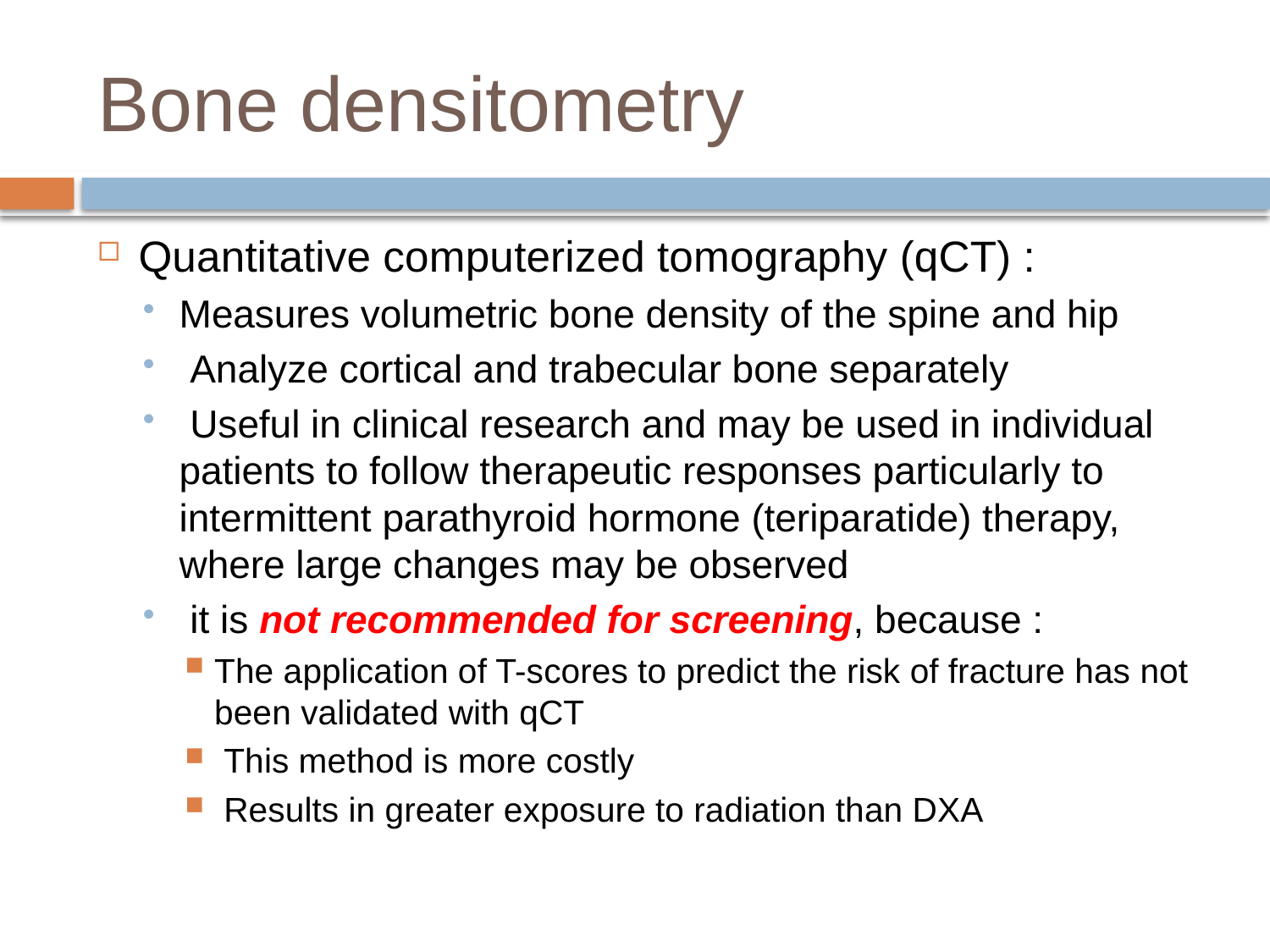

# Bone densitometry
Quantitative computerized tomography (qCT) :
Measures volumetric bone density of the spine and hip
 Analyze cortical and trabecular bone separately
 Useful in clinical research and may be used in individual patients to follow therapeutic responses particularly to intermittent parathyroid hormone (teriparatide) therapy, where large changes may be observed
 it is not recommended for screening, because :
The application of T-scores to predict the risk of fracture has not been validated with qCT
 This method is more costly
 Results in greater exposure to radiation than DXA